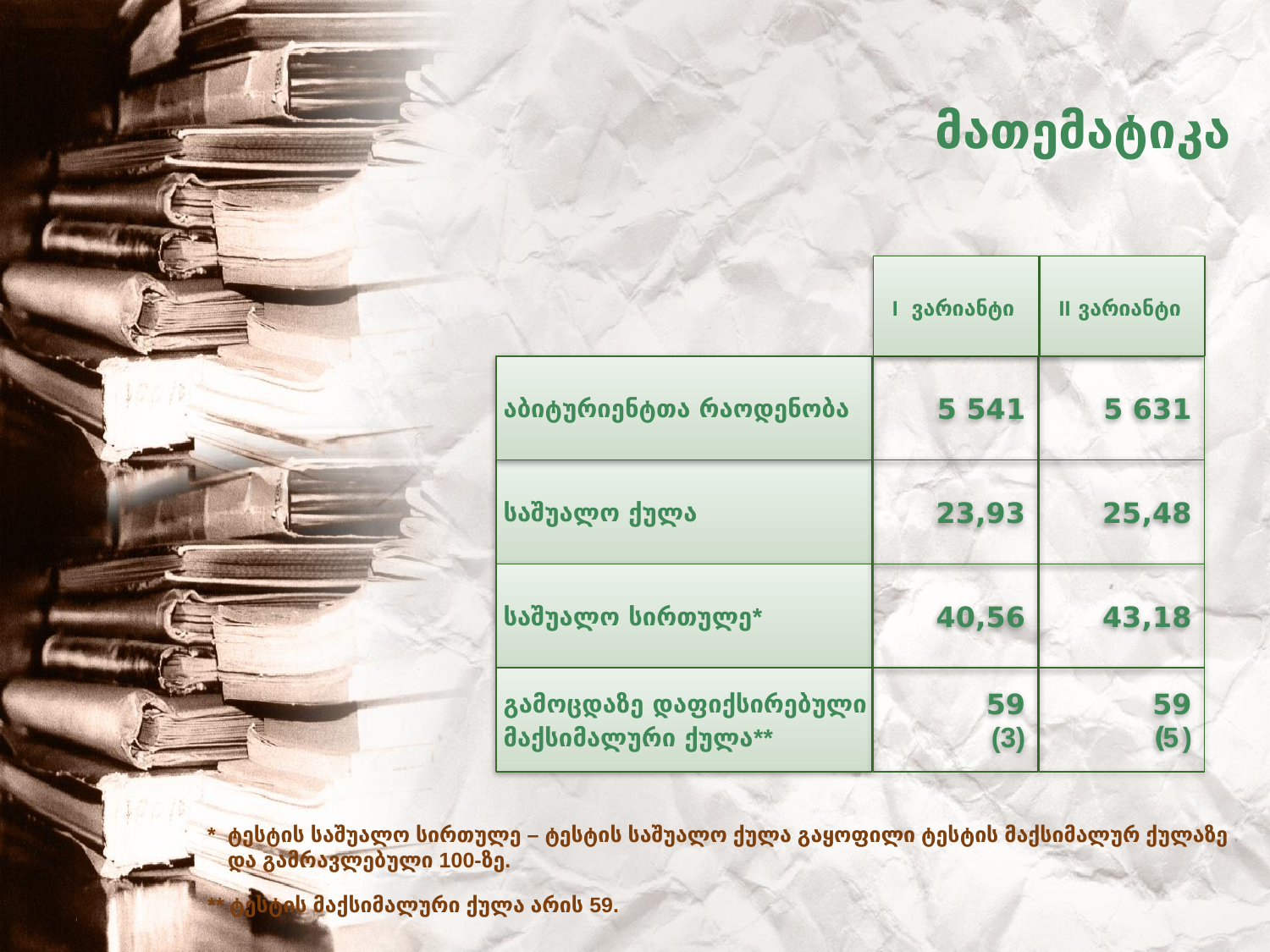

# მათემატიკა
I  ვარიანტი
II ვარიანტი
5 631
25,48
43,18
59
(5)
აბიტურიენტთა რაოდენობა
5 541
საშუალო ქულა
23,93
საშუალო სირთულე*
40,56
გამოცდაზე დაფიქსირებული
მაქსიმალური ქულა**
59
(3)
*  ტესტის საშუალო სირთულე – ტესტის საშუალო ქულა გაყოფილი ტესტის მაქსიმალურ ქულაზე და გამრავლებული 100-ზე.
** ტესტის მაქსიმალური ქულა არის 59.